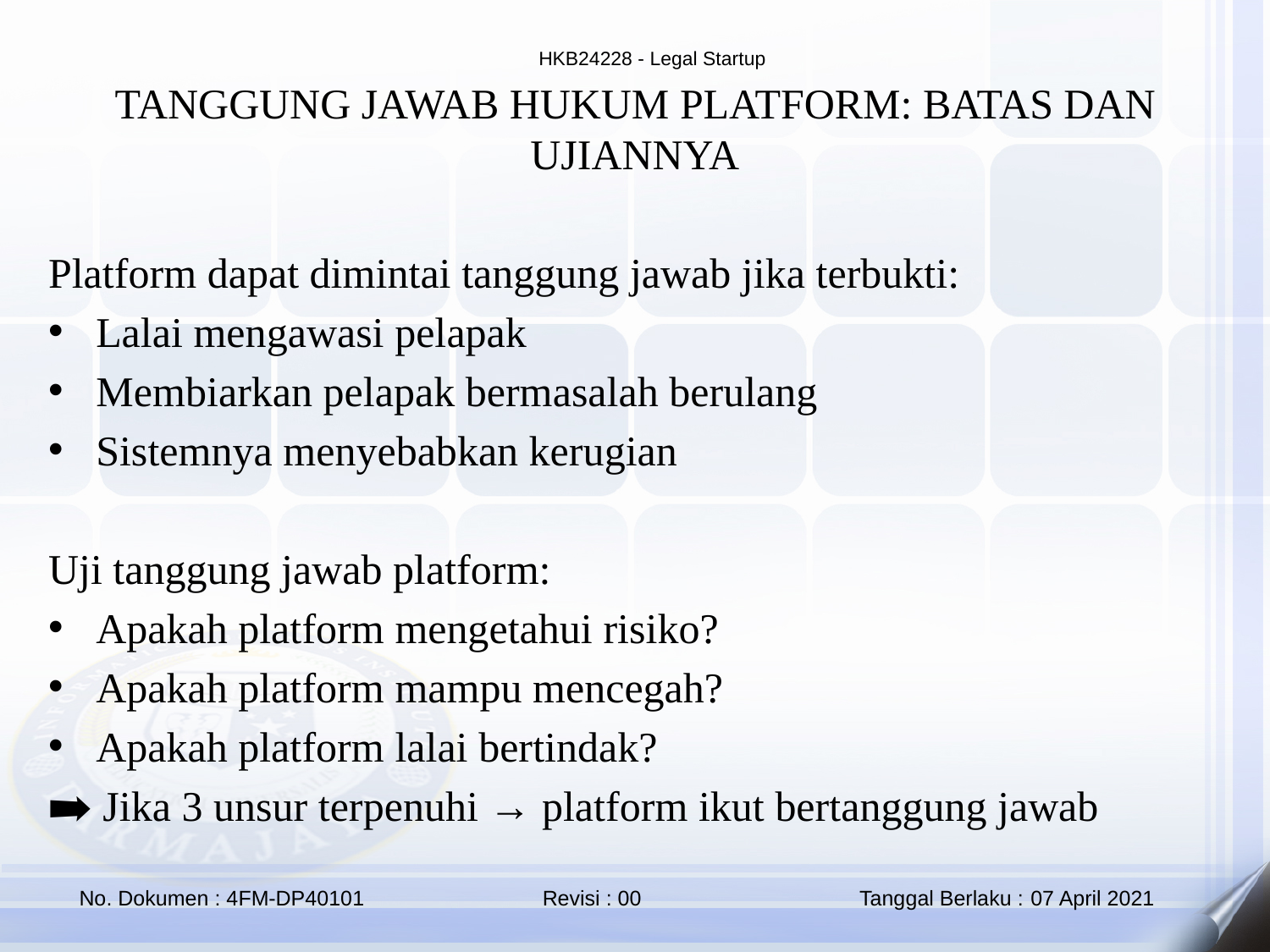

TANGGUNG JAWAB HUKUM PLATFORM: BATAS DAN UJIANNYA

Platform dapat dimintai tanggung jawab jika terbukti:
Lalai mengawasi pelapak
Membiarkan pelapak bermasalah berulang
Sistemnya menyebabkan kerugian

Uji tanggung jawab platform:
Apakah platform mengetahui risiko?
Apakah platform mampu mencegah?
Apakah platform lalai bertindak?
➡️ Jika 3 unsur terpenuhi → platform ikut bertanggung jawab